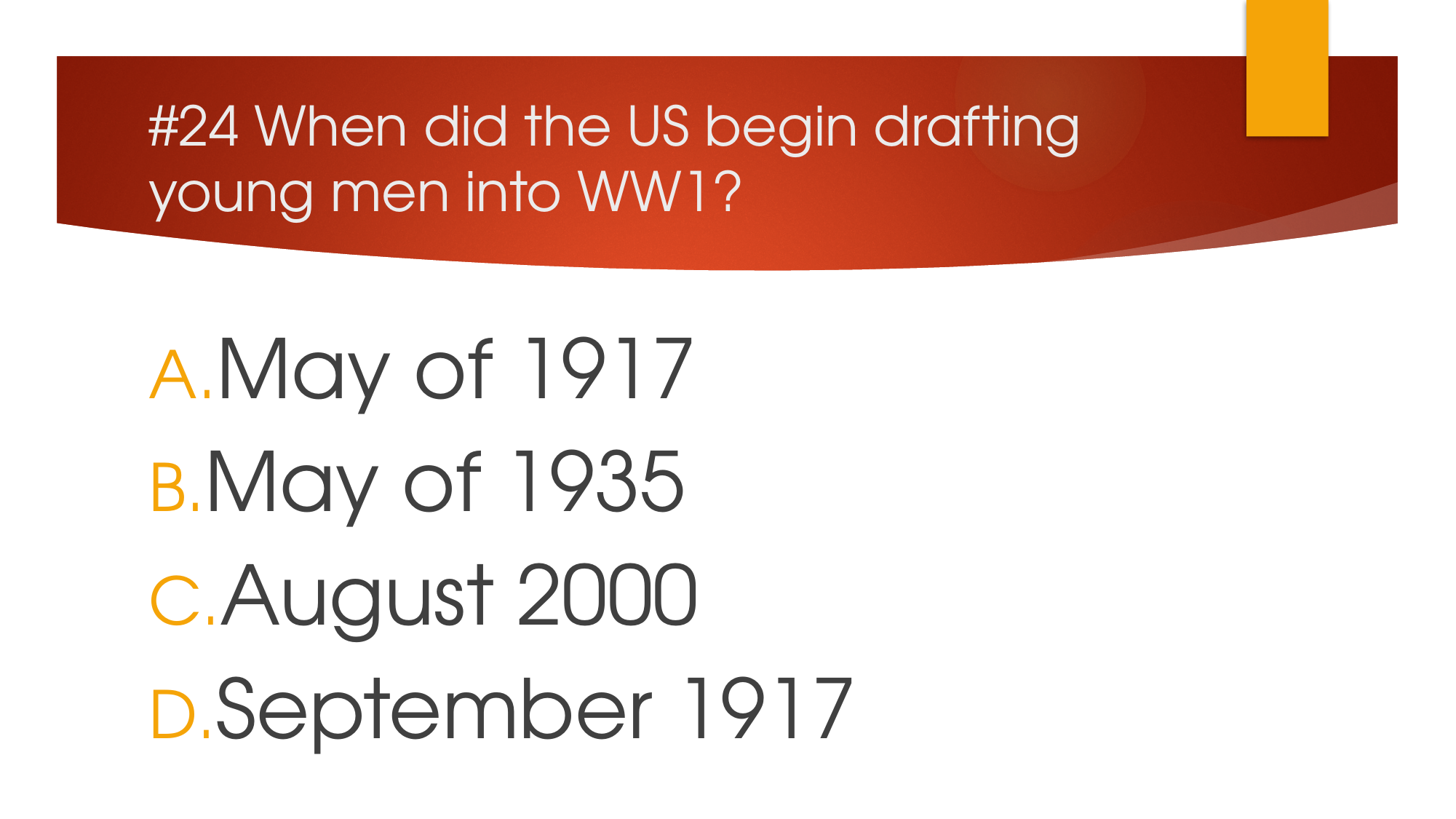

# #24 When did the US begin drafting young men into WW1?
May of 1917
May of 1935
August 2000
September 1917